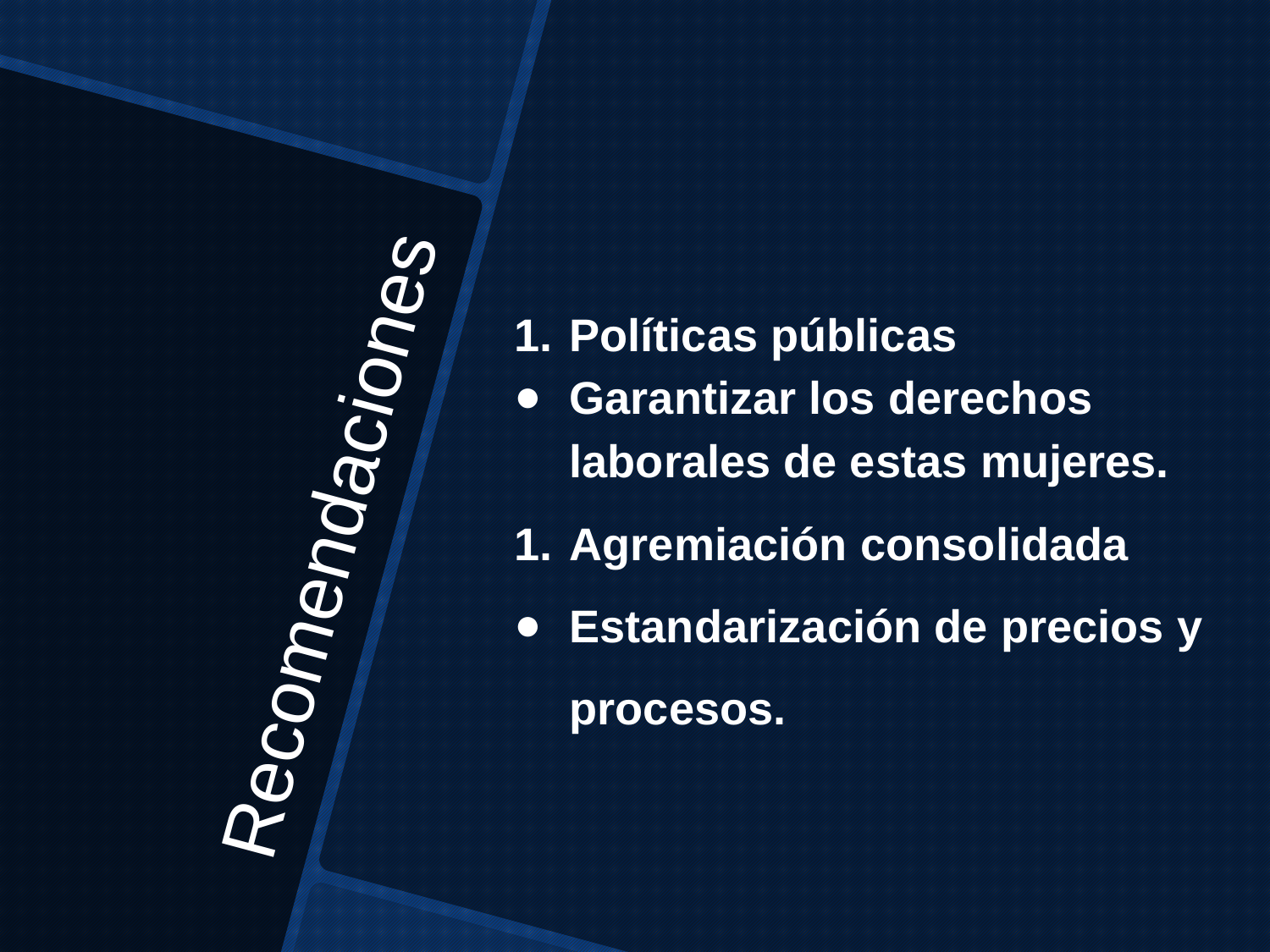

Políticas públicas
Garantizar los derechos laborales de estas mujeres.
Agremiación consolidada
Estandarización de precios y procesos.
# Recomendaciones